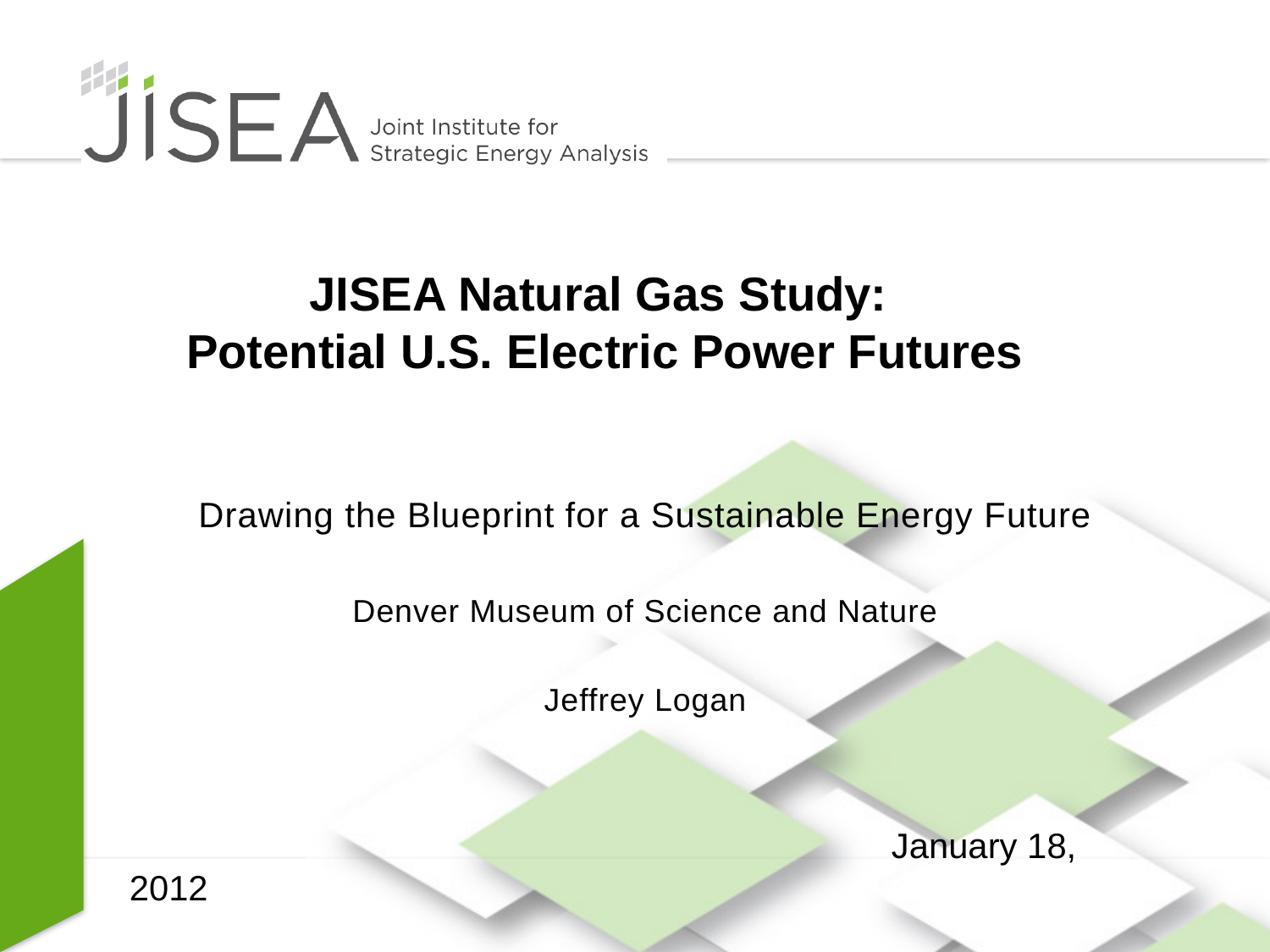

# JISEA Natural Gas Study: Potential U.S. Electric Power Futures
Drawing the Blueprint for a Sustainable Energy Future

Denver Museum of Science and Nature

Jeffrey Logan

						January 18, 2012